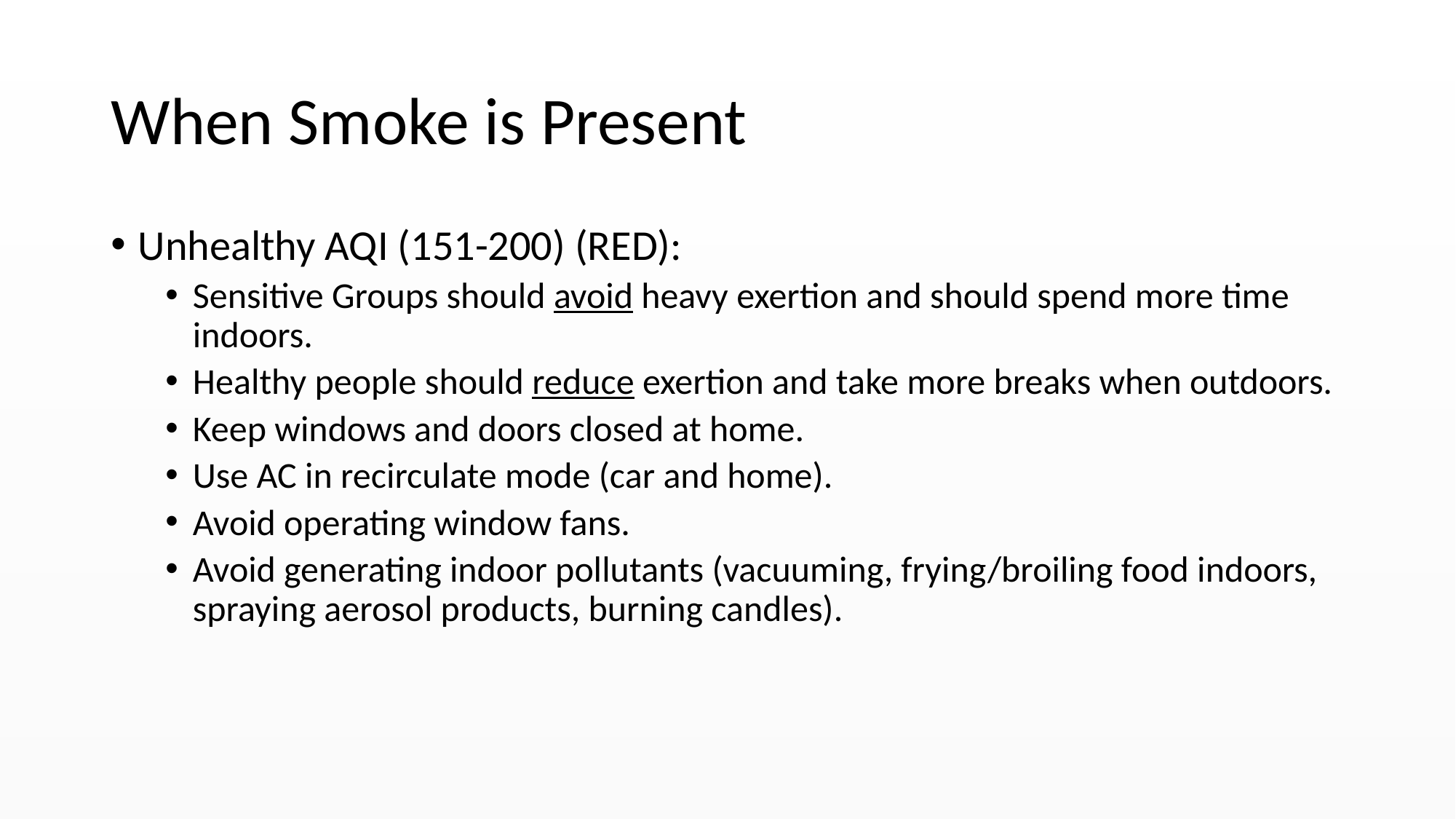

# When Smoke is Present
Unhealthy AQI (151-200) (RED):
Sensitive Groups should avoid heavy exertion and should spend more time indoors.
Healthy people should reduce exertion and take more breaks when outdoors.
Keep windows and doors closed at home.
Use AC in recirculate mode (car and home).
Avoid operating window fans.
Avoid generating indoor pollutants (vacuuming, frying/broiling food indoors, spraying aerosol products, burning candles).